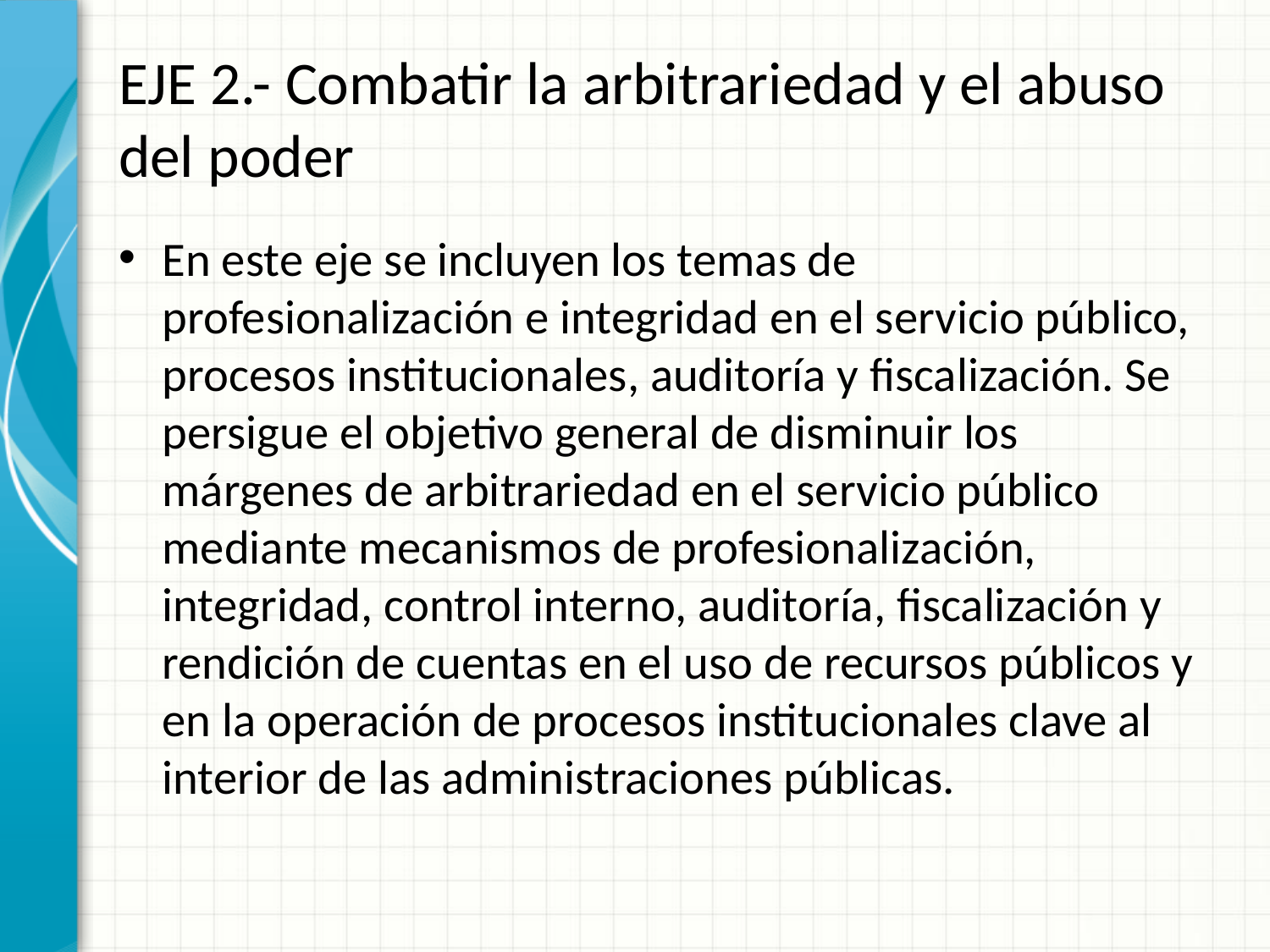

# EJE 2.- Combatir la arbitrariedad y el abuso del poder
En este eje se incluyen los temas de profesionalización e integridad en el servicio público, procesos institucionales, auditoría y fiscalización. Se persigue el objetivo general de disminuir los márgenes de arbitrariedad en el servicio público mediante mecanismos de profesionalización, integridad, control interno, auditoría, fiscalización y rendición de cuentas en el uso de recursos públicos y en la operación de procesos institucionales clave al interior de las administraciones públicas.